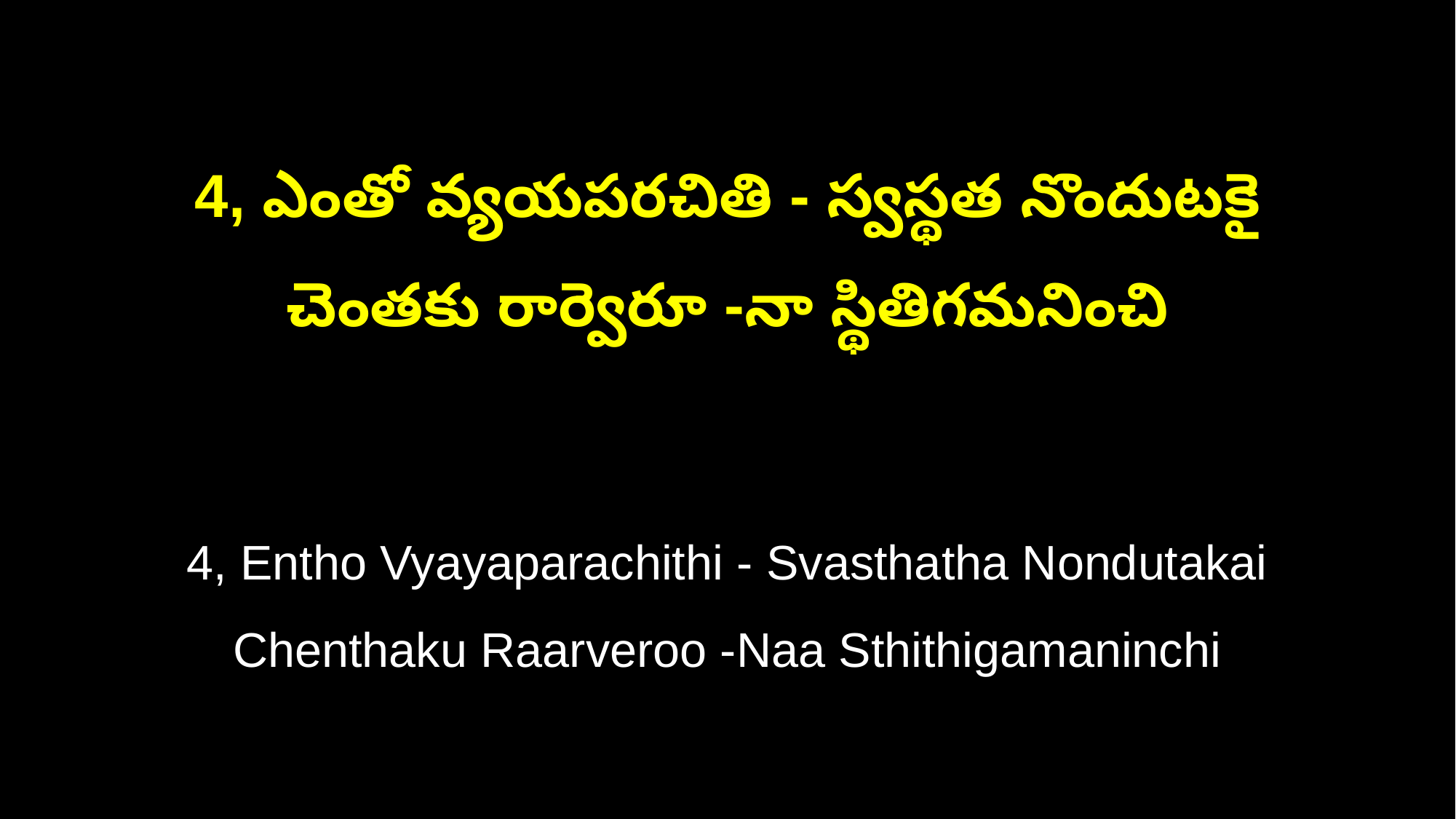

4, ఎంతో వ్యయపరచితి - స్వస్థత నొందుటకై
చెంతకు రార్వెరూ -నా స్థితిగమనించి
4, Entho Vyayaparachithi - Svasthatha Nondutakai
Chenthaku Raarveroo -Naa Sthithigamaninchi